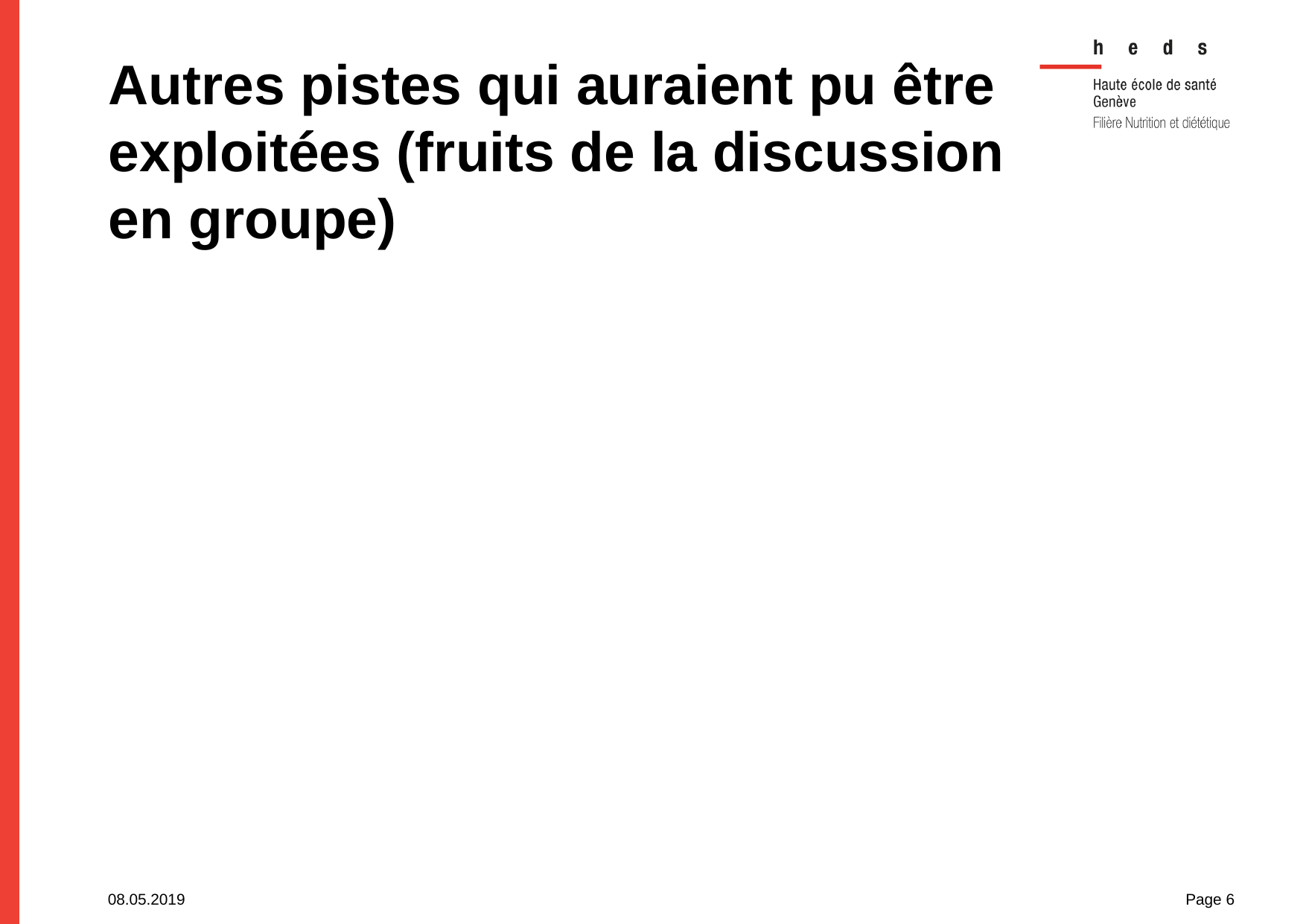

# Autres pistes qui auraient pu être exploitées (fruits de la discussion en groupe)